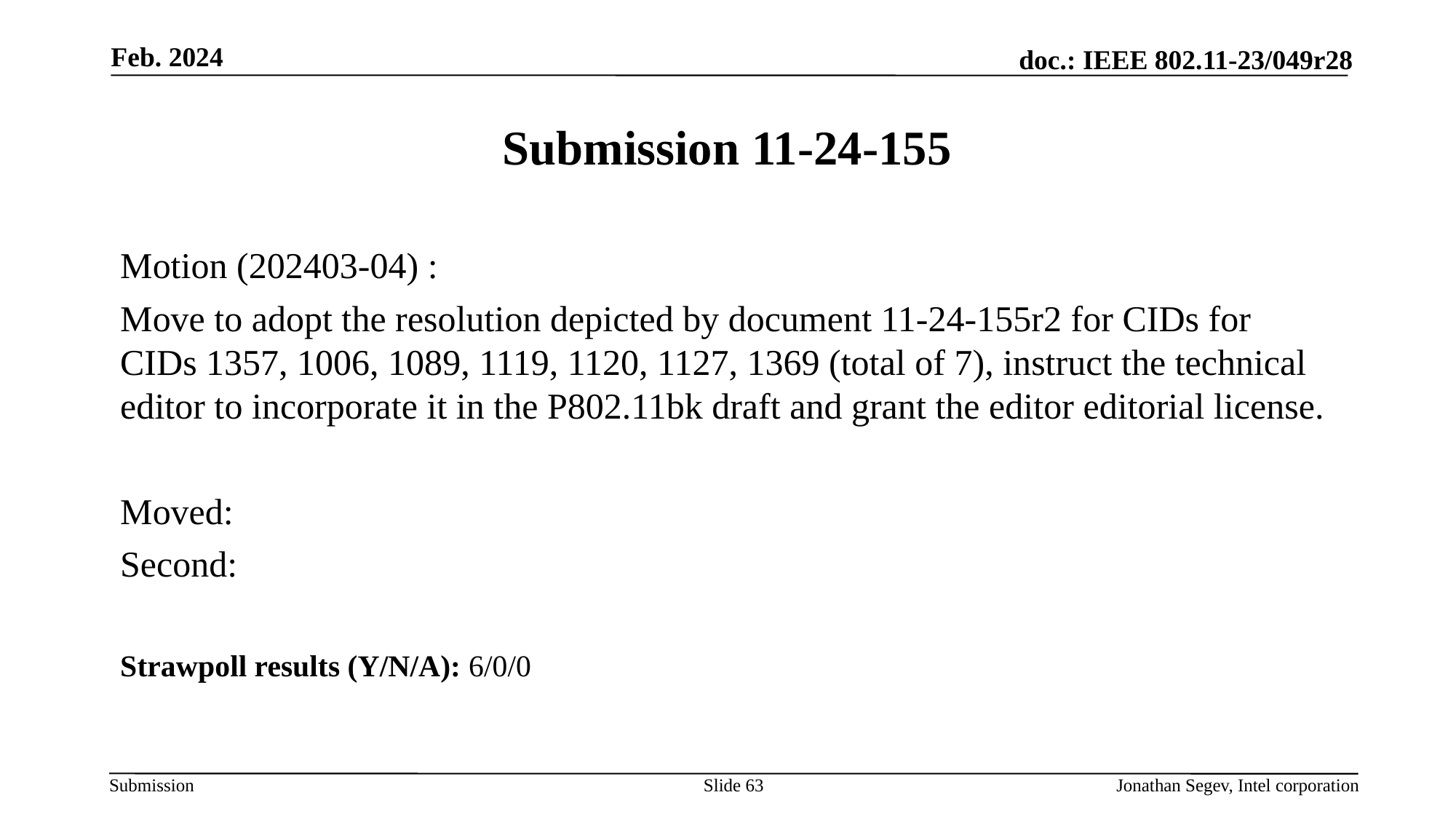

Feb. 2024
# Submission 11-24-155
Motion (202403-04) :
Move to adopt the resolution depicted by document 11-24-155r2 for CIDs for CIDs 1357, 1006, 1089, 1119, 1120, 1127, 1369 (total of 7), instruct the technical editor to incorporate it in the P802.11bk draft and grant the editor editorial license.

Moved:
Second:

Strawpoll results (Y/N/A): 6/0/0

Slide 63
Jonathan Segev, Intel corporation